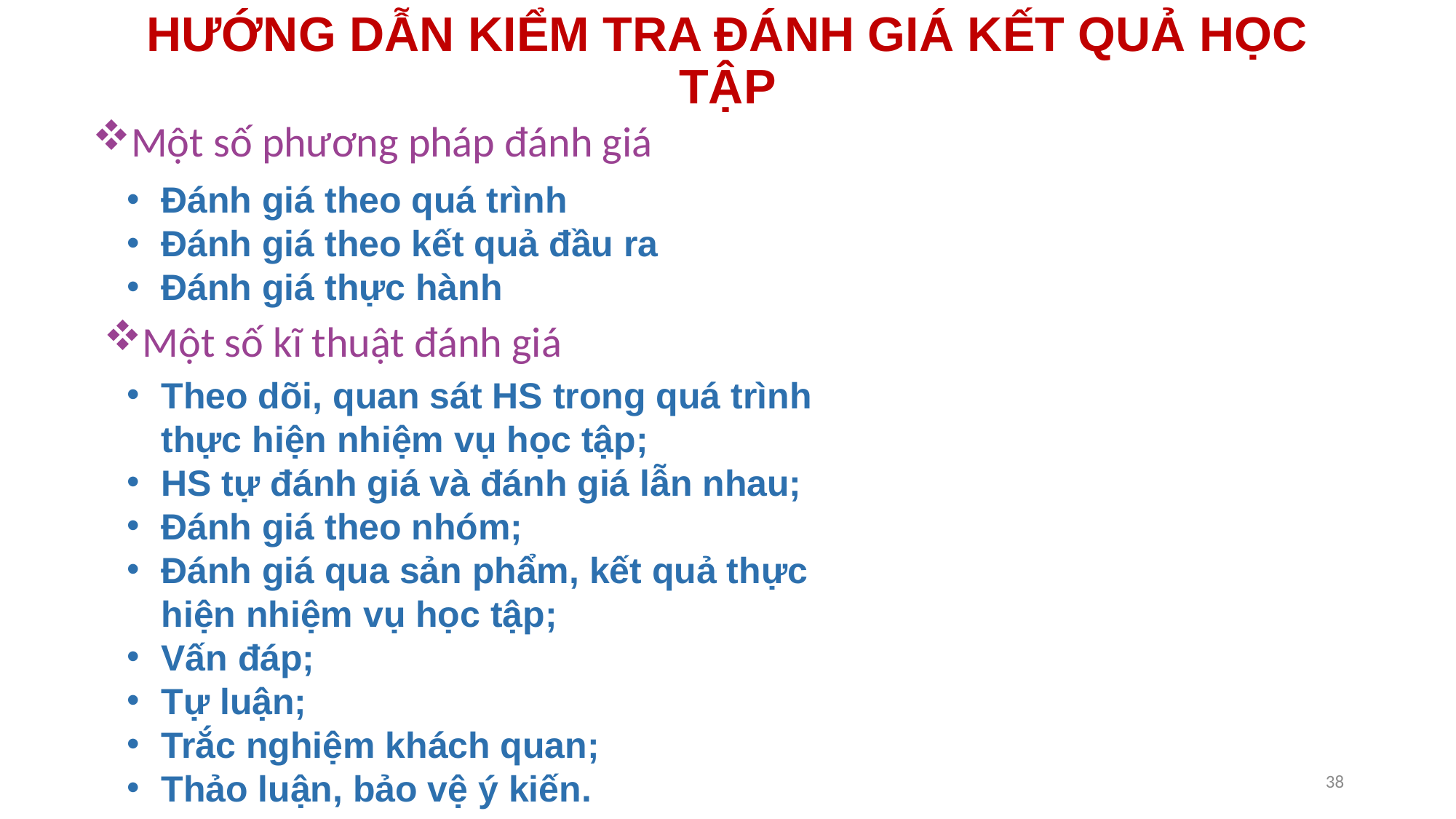

# HƯỚNG DẪN KIỂM TRA ĐÁNH GIÁ KẾT QUẢ HỌC TẬP
Một số phương pháp đánh giá

Đánh giá theo quá trình
Đánh giá theo kết quả đầu ra
Đánh giá thực hành
Một số kĩ thuật đánh giá
Theo dõi, quan sát HS trong quá trình thực hiện nhiệm vụ học tập;
HS tự đánh giá và đánh giá lẫn nhau;
Đánh giá theo nhóm;
Đánh giá qua sản phẩm, kết quả thực hiện nhiệm vụ học tập;
Vấn đáp;
Tự luận;
Trắc nghiệm khách quan;
Thảo luận, bảo vệ ý kiến.
38